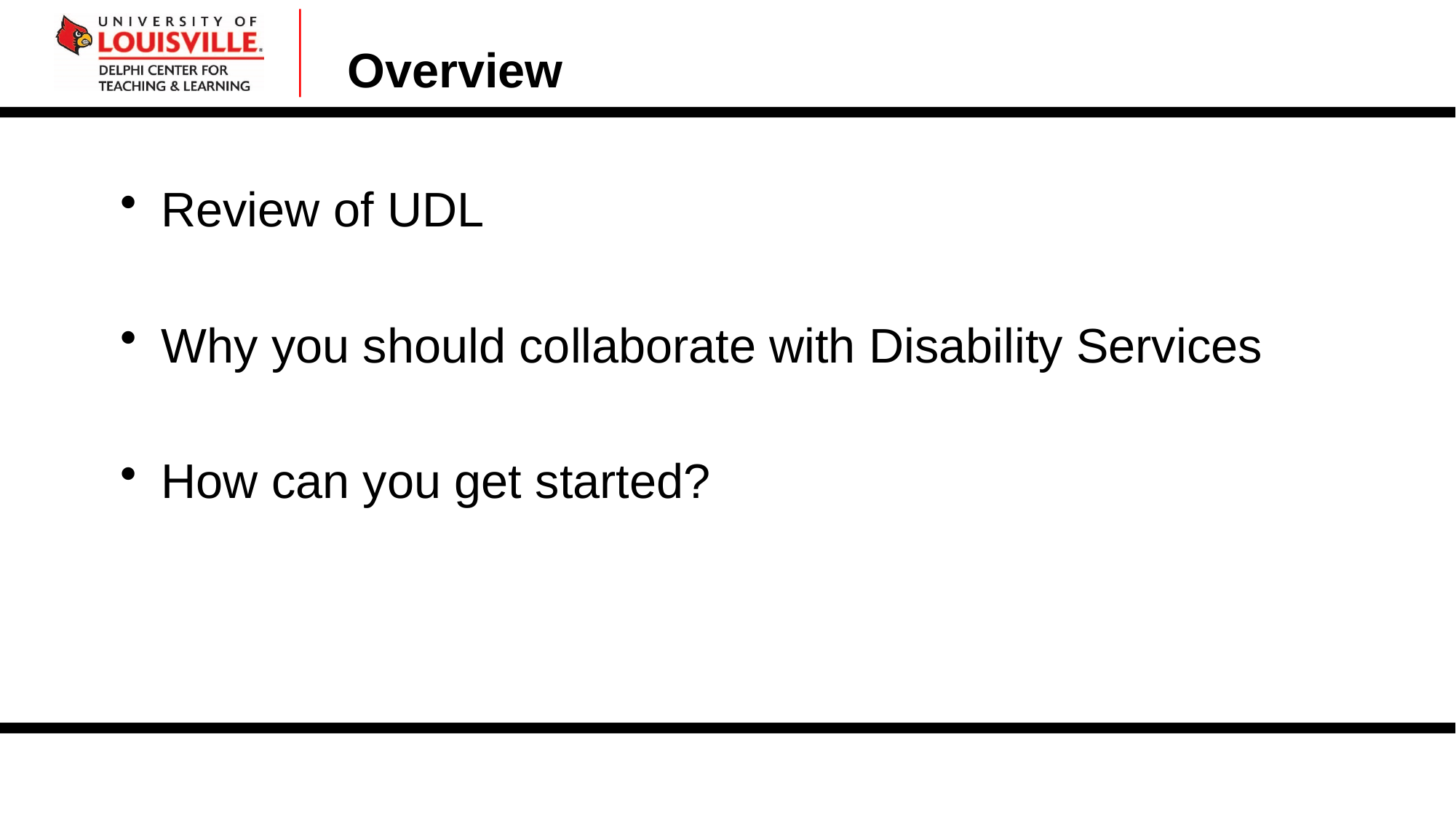

# Overview
Review of UDL

Why you should collaborate with Disability Services

How can you get started?